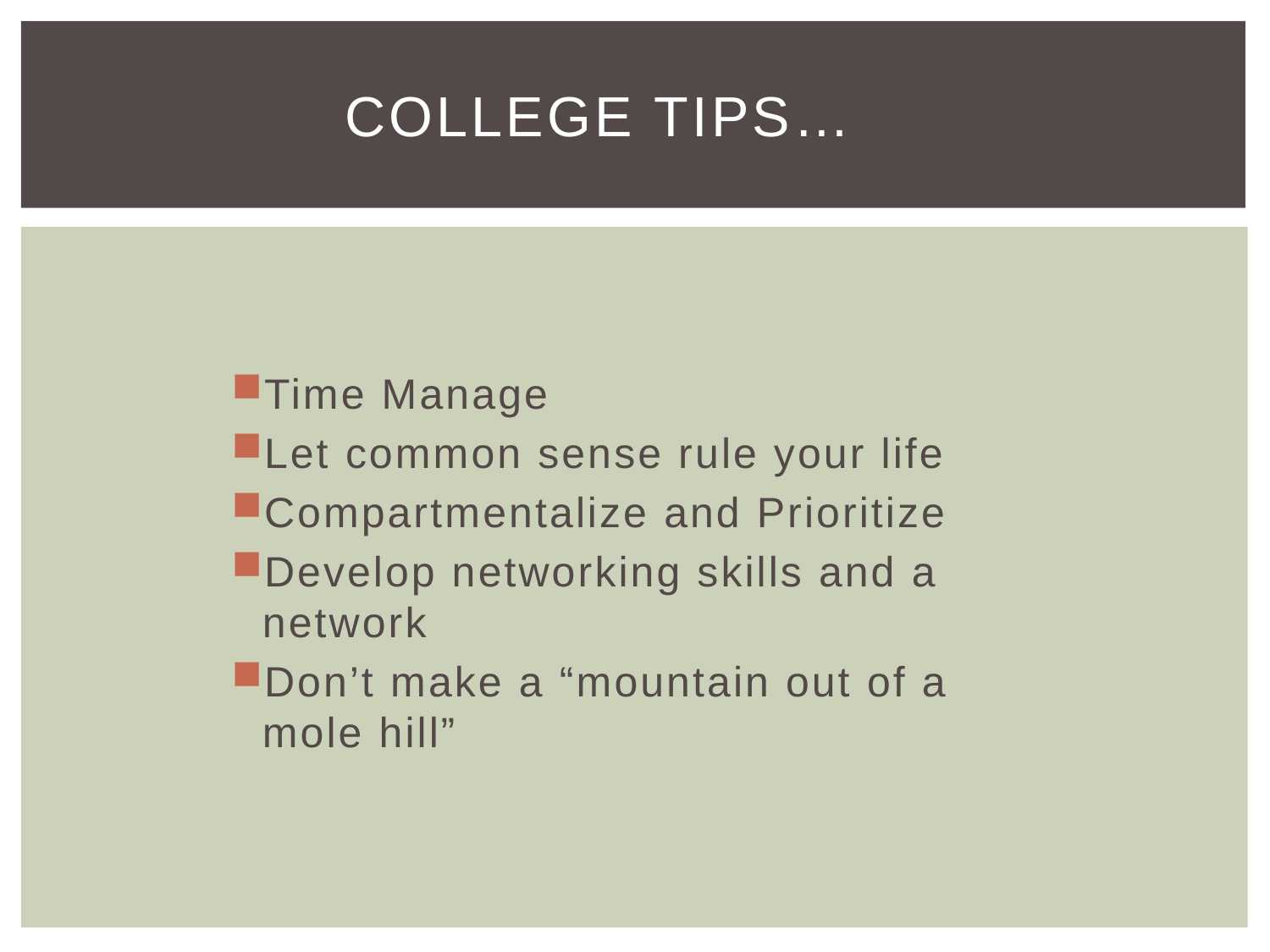

# College Tips…
Time Manage
Let common sense rule your life
Compartmentalize and Prioritize
Develop networking skills and a network
Don’t make a “mountain out of a mole hill”